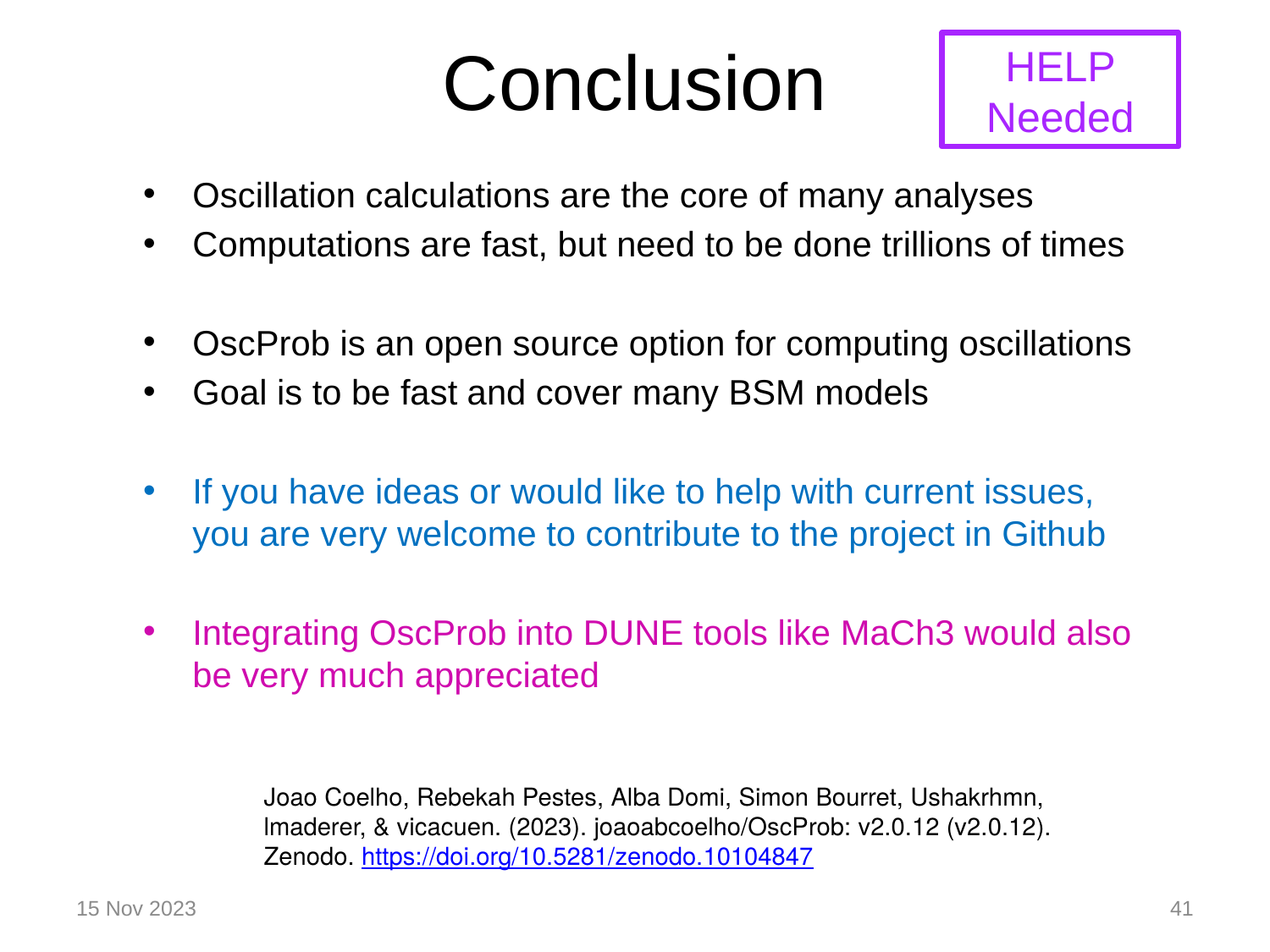

# Conclusion
HELP Needed
Oscillation calculations are the core of many analyses
Computations are fast, but need to be done trillions of times

OscProb is an open source option for computing oscillations
Goal is to be fast and cover many BSM models

If you have ideas or would like to help with current issues, you are very welcome to contribute to the project in Github

Integrating OscProb into DUNE tools like MaCh3 would also be very much appreciated
Joao Coelho, Rebekah Pestes, Alba Domi, Simon Bourret, Ushakrhmn, lmaderer, & vicacuen. (2023). joaoabcoelho/OscProb: v2.0.12 (v2.0.12). Zenodo. https://doi.org/10.5281/zenodo.10104847
15 Nov 2023
41